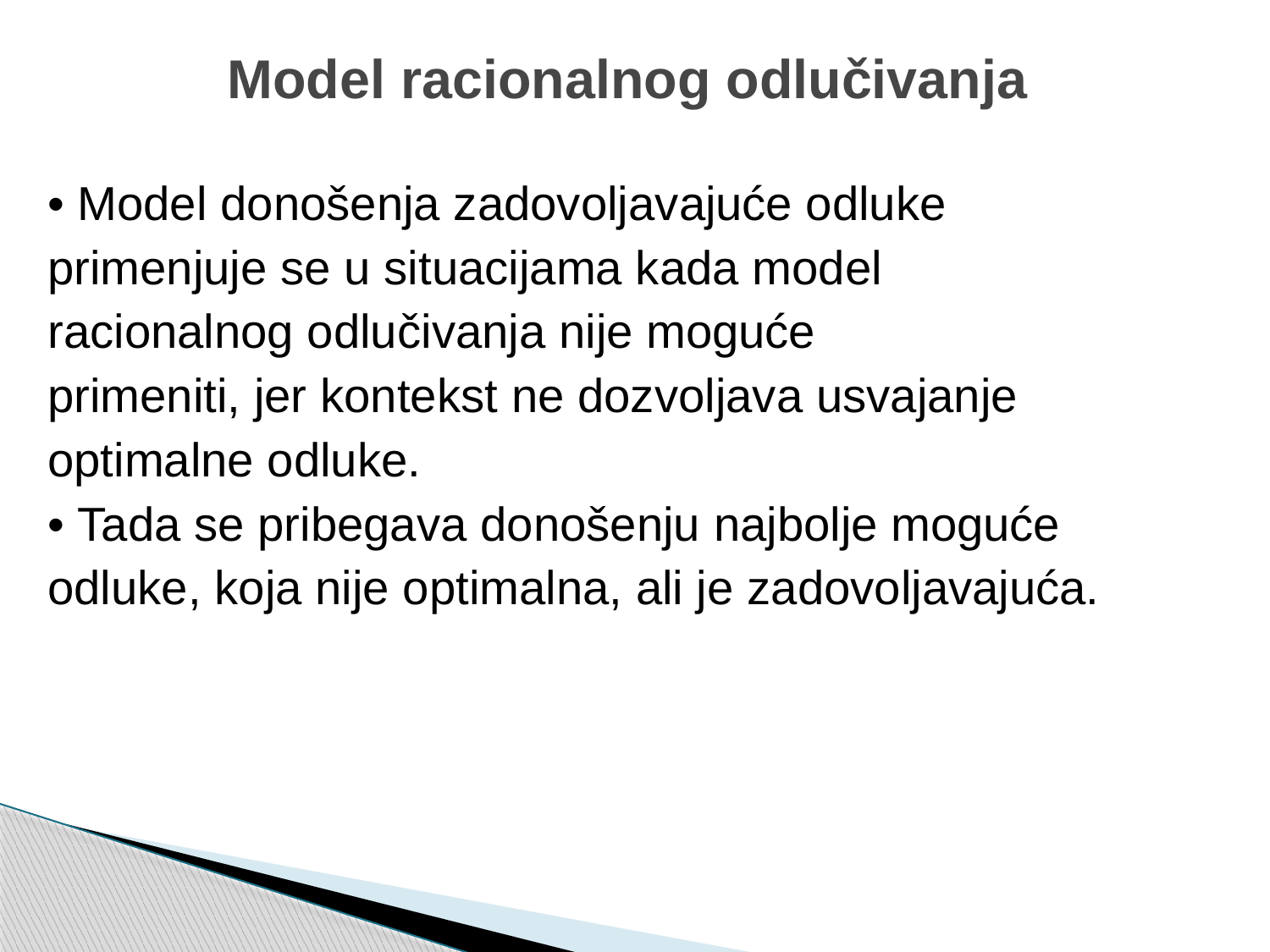

# Model racionalnog odlučivanja
• Model donošenja zadovoljavajuće odluke
primenjuje se u situacijama kada model
racionalnog odlučivanja nije moguće
primeniti, jer kontekst ne dozvoljava usvajanje
optimalne odluke.
• Tada se pribegava donošenju najbolje moguće
odluke, koja nije optimalna, ali je zadovoljavajuća.